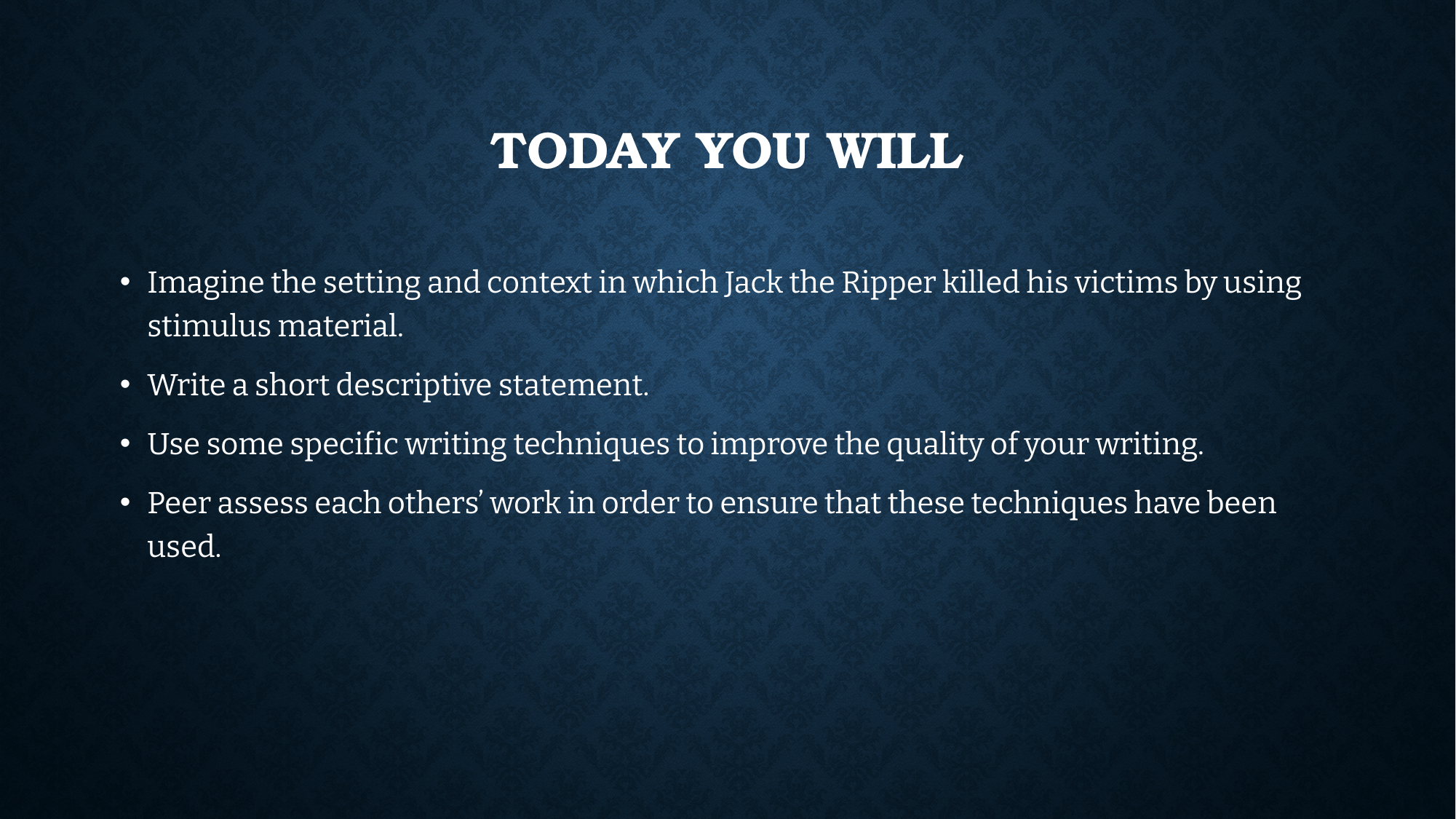

# Today you will
Imagine the setting and context in which Jack the Ripper killed his victims by using stimulus material.
Write a short descriptive statement.
Use some specific writing techniques to improve the quality of your writing.
Peer assess each others’ work in order to ensure that these techniques have been used.